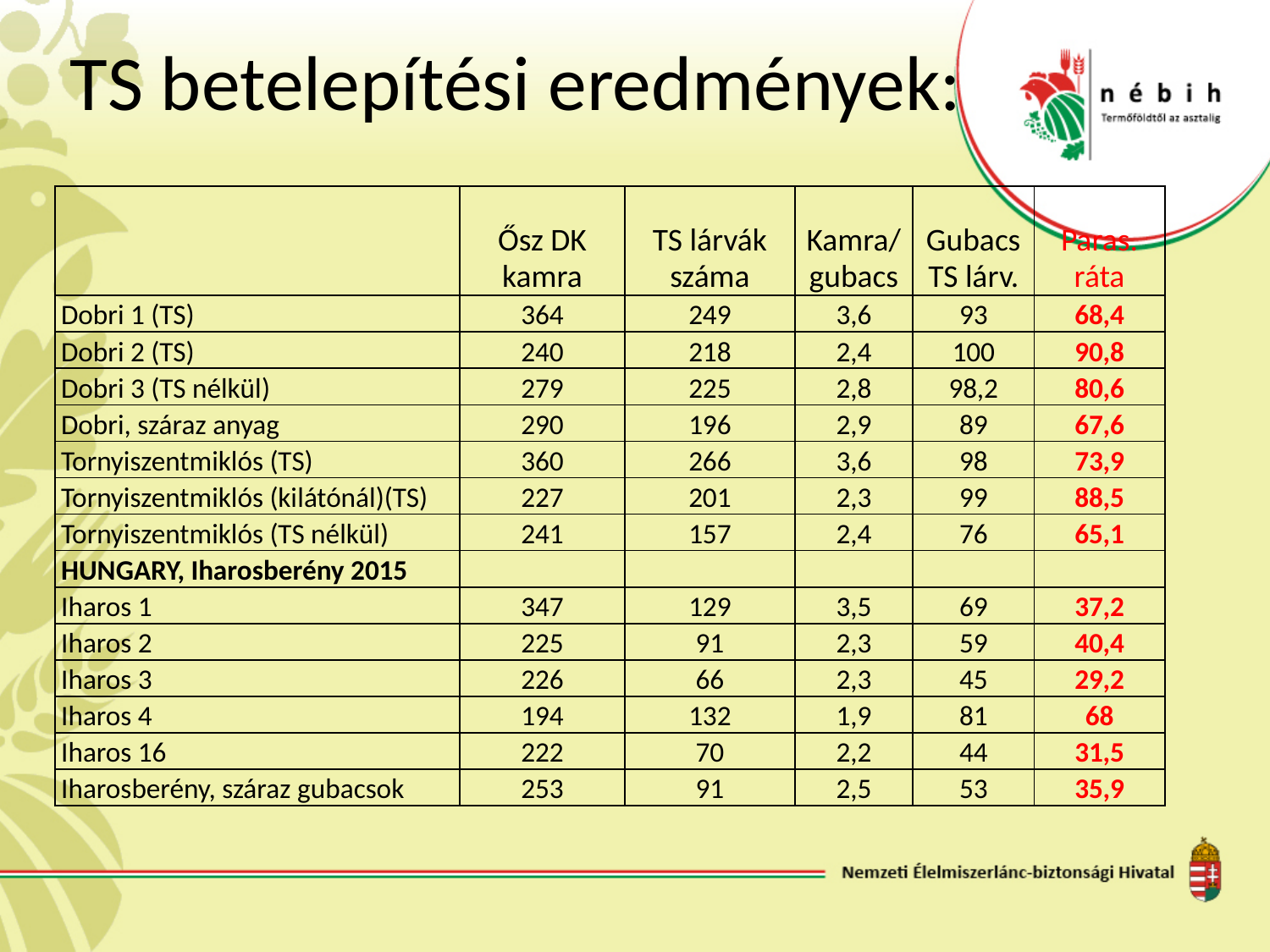

# TS betelepítési eredmények:
|  | Ősz DK kamra | TS lárvák száma | Kamra/ gubacs | Gubacs TS lárv. | Paras. ráta |
| --- | --- | --- | --- | --- | --- |
| Dobri 1 (TS) | 364 | 249 | 3,6 | 93 | 68,4 |
| Dobri 2 (TS) | 240 | 218 | 2,4 | 100 | 90,8 |
| Dobri 3 (TS nélkül) | 279 | 225 | 2,8 | 98,2 | 80,6 |
| Dobri, száraz anyag | 290 | 196 | 2,9 | 89 | 67,6 |
| Tornyiszentmiklós (TS) | 360 | 266 | 3,6 | 98 | 73,9 |
| Tornyiszentmiklós (kilátónál)(TS) | 227 | 201 | 2,3 | 99 | 88,5 |
| Tornyiszentmiklós (TS nélkül) | 241 | 157 | 2,4 | 76 | 65,1 |
| HUNGARY, Iharosberény 2015 |  |  |  |  |  |
| Iharos 1 | 347 | 129 | 3,5 | 69 | 37,2 |
| Iharos 2 | 225 | 91 | 2,3 | 59 | 40,4 |
| Iharos 3 | 226 | 66 | 2,3 | 45 | 29,2 |
| Iharos 4 | 194 | 132 | 1,9 | 81 | 68 |
| Iharos 16 | 222 | 70 | 2,2 | 44 | 31,5 |
| Iharosberény, száraz gubacsok | 253 | 91 | 2,5 | 53 | 35,9 |